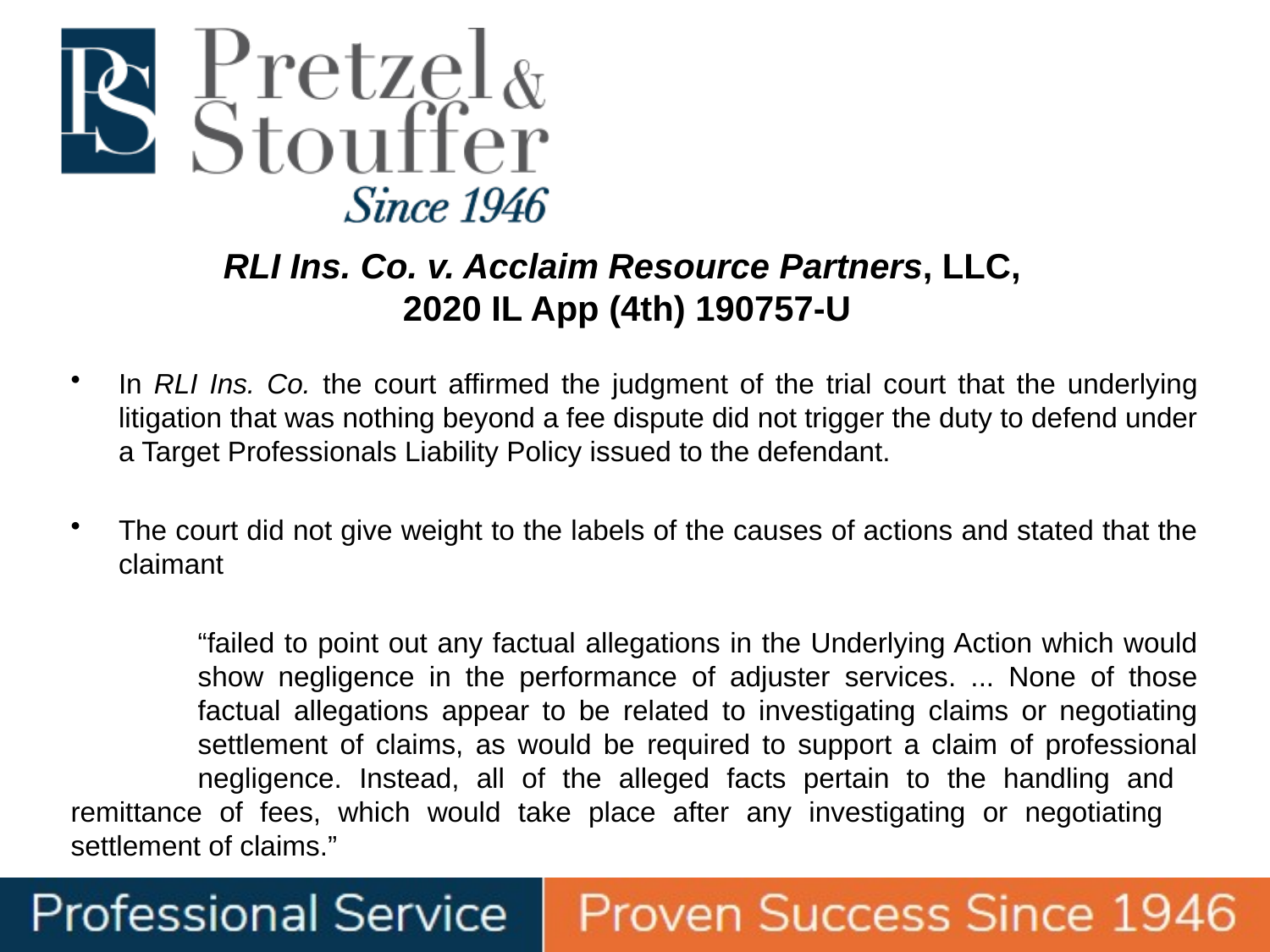

# RLI Ins. Co. v. Acclaim Resource Partners, LLC, 2020 IL App (4th) 190757-U
In RLI Ins. Co. the court affirmed the judgment of the trial court that the underlying litigation that was nothing beyond a fee dispute did not trigger the duty to defend under a Target Professionals Liability Policy issued to the defendant.

The court did not give weight to the labels of the causes of actions and stated that the claimant

	“failed to point out any factual allegations in the Underlying Action which would 	show negligence in the performance of adjuster services. ... None of those 	factual allegations appear to be related to investigating claims or negotiating 	settlement of claims, as would be required to support a claim of professional 	negligence. Instead, all of the alleged facts pertain to the handling and 	remittance of fees, which would take place after any investigating or negotiating 	settlement of claims.”